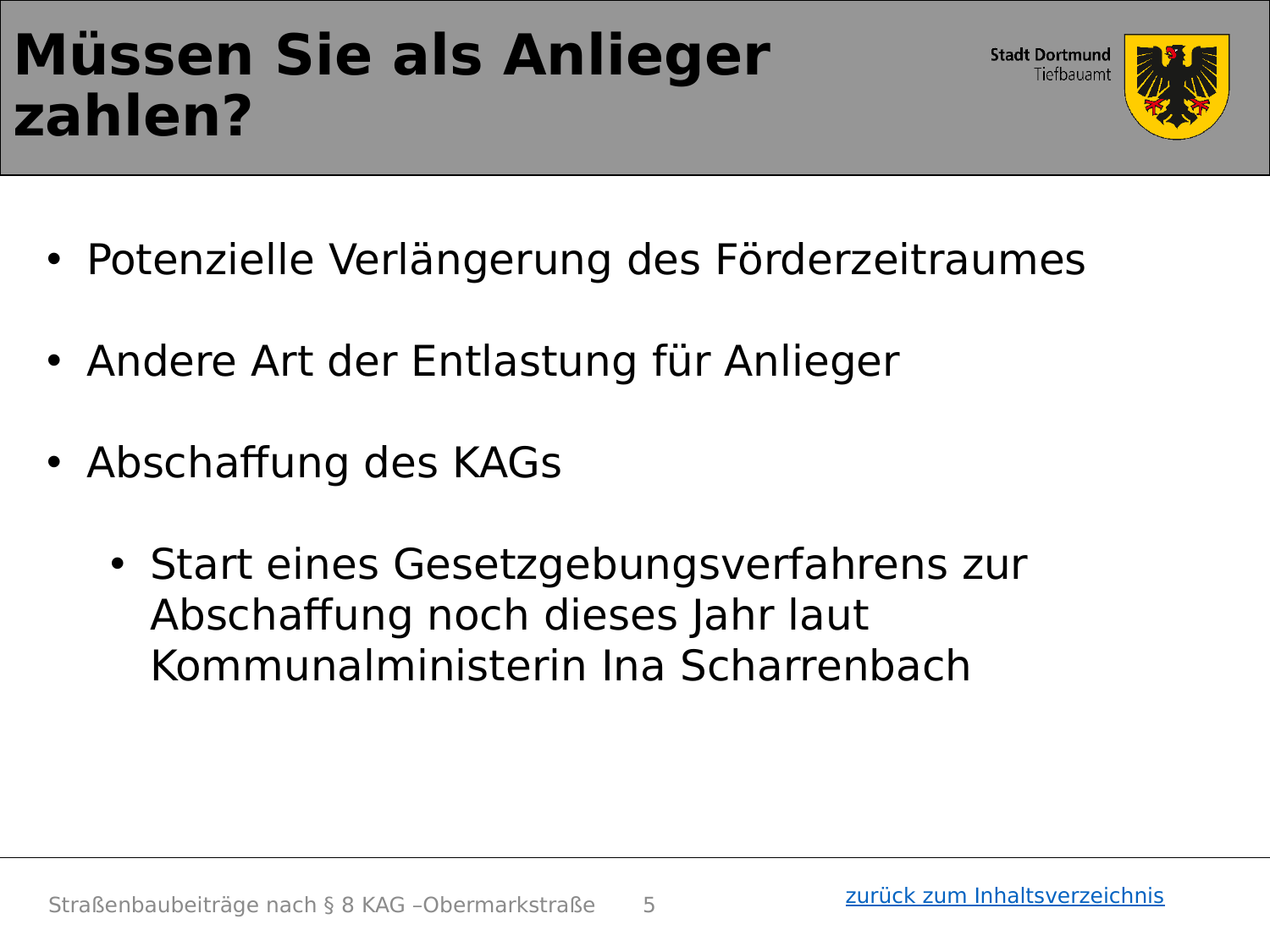

Müssen Sie als Anlieger zahlen?
Potenzielle Verlängerung des Förderzeitraumes

Andere Art der Entlastung für Anlieger

Abschaffung des KAGs

Start eines Gesetzgebungsverfahrens zur Abschaffung noch dieses Jahr laut Kommunalministerin Ina Scharrenbach

Straßenbaubeiträge nach § 8 KAG –Obermarkstraße
5
zurück zum Inhaltsverzeichnis